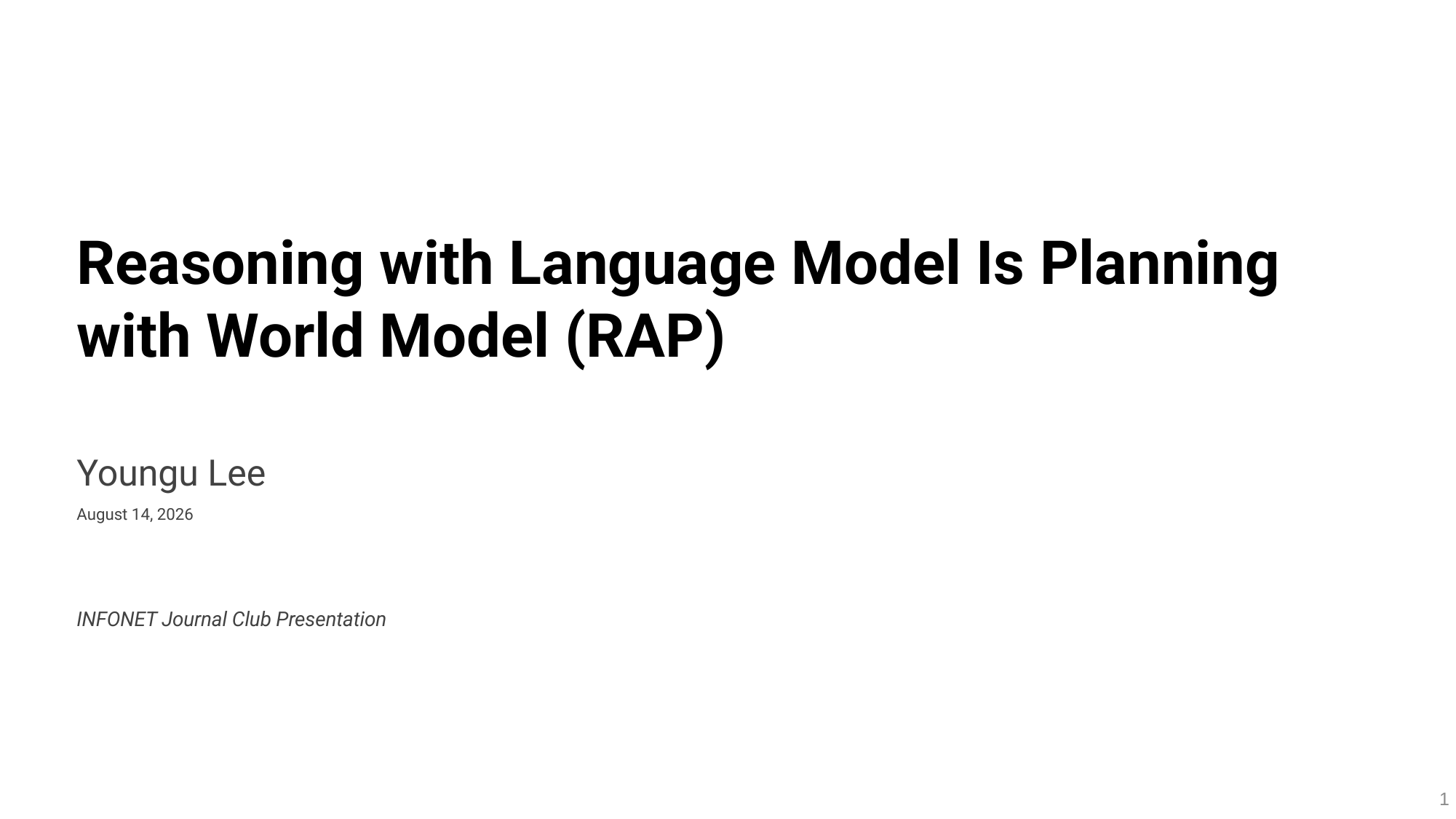

Reasoning with Language Model Is Planning
with World Model (RAP)
Youngu Lee
August 14, 2026
INFONET Journal Club Presentation
1